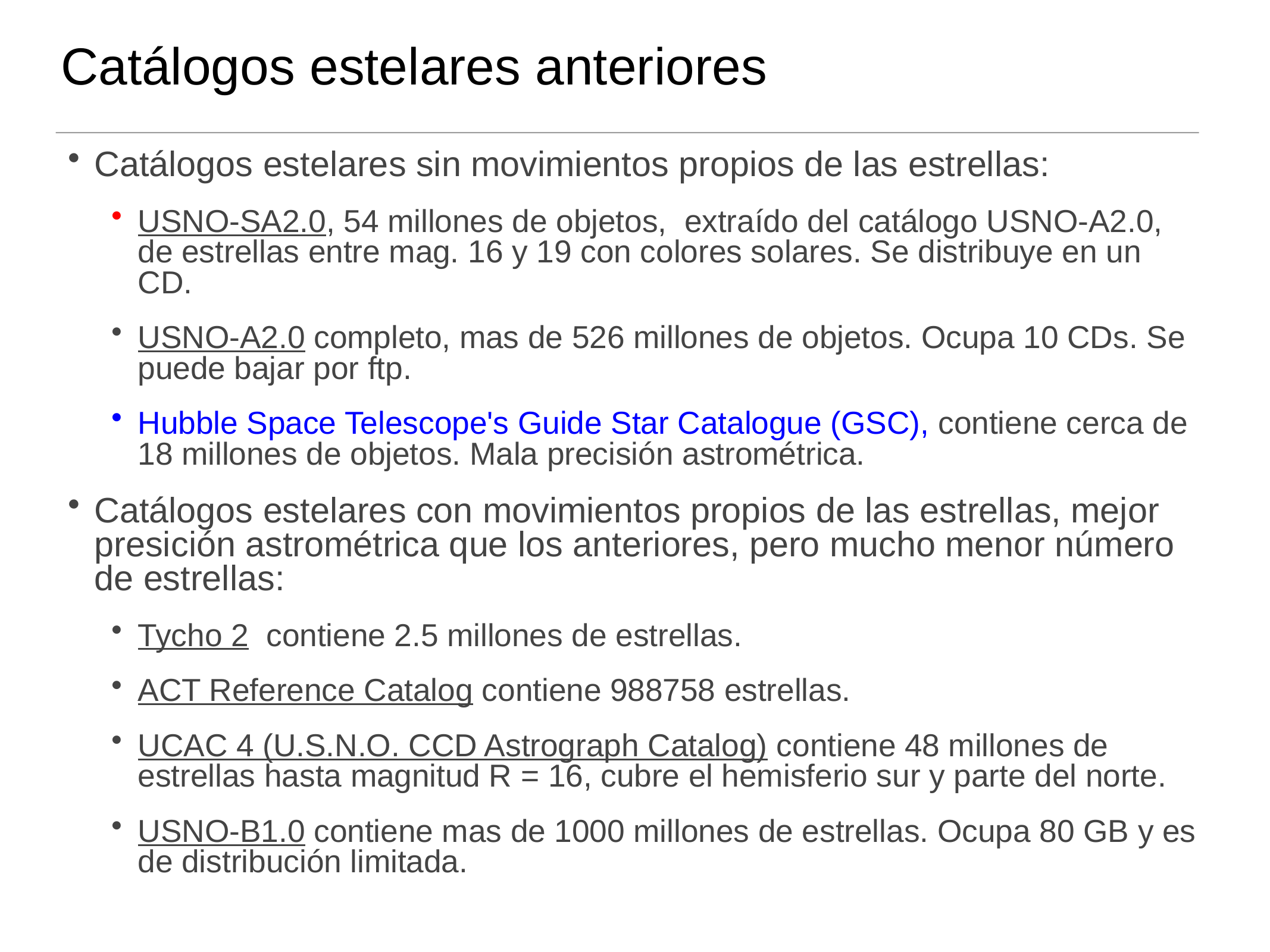

# Catálogos estelares anteriores
Catálogos estelares sin movimientos propios de las estrellas:
USNO-SA2.0, 54 millones de objetos,  extraído del catálogo USNO-A2.0, de estrellas entre mag. 16 y 19 con colores solares. Se distribuye en un CD.
USNO-A2.0 completo, mas de 526 millones de objetos. Ocupa 10 CDs. Se puede bajar por ftp.
Hubble Space Telescope's Guide Star Catalogue (GSC), contiene cerca de 18 millones de objetos. Mala precisión astrométrica.
Catálogos estelares con movimientos propios de las estrellas, mejor presición astrométrica que los anteriores, pero mucho menor número de estrellas:
Tycho 2  contiene 2.5 millones de estrellas.
ACT Reference Catalog contiene 988758 estrellas.
UCAC 4 (U.S.N.O. CCD Astrograph Catalog) contiene 48 millones de estrellas hasta magnitud R = 16, cubre el hemisferio sur y parte del norte.
USNO-B1.0 contiene mas de 1000 millones de estrellas. Ocupa 80 GB y es de distribución limitada.